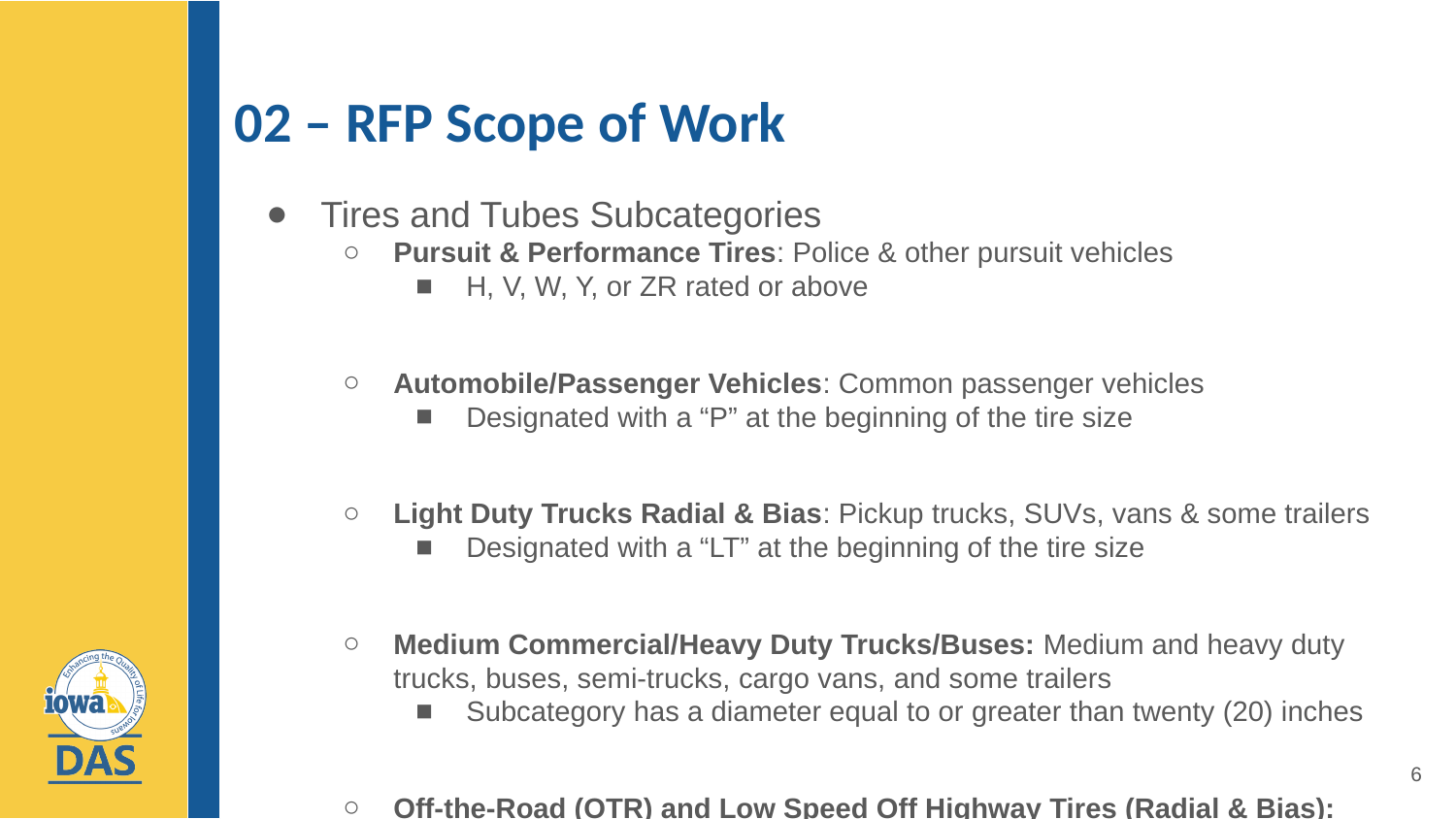

# 02 – RFP Scope of Work
Tires and Tubes Subcategories
Pursuit & Performance Tires: Police & other pursuit vehicles
H, V, W, Y, or ZR rated or above

Automobile/Passenger Vehicles: Common passenger vehicles
Designated with a “P” at the beginning of the tire size

Light Duty Trucks Radial & Bias: Pickup trucks, SUVs, vans & some trailers
Designated with a “LT” at the beginning of the tire size

Medium Commercial/Heavy Duty Trucks/Buses: Medium and heavy duty trucks, buses, semi-trucks, cargo vans, and some trailers
Subcategory has a diameter equal to or greater than twenty (20) inches

Off-the-Road (OTR) and Low Speed Off Highway Tires (Radial & Bias): Heavy construction equipment such as wheel loaders, backhoes, graders, & trenchers

6